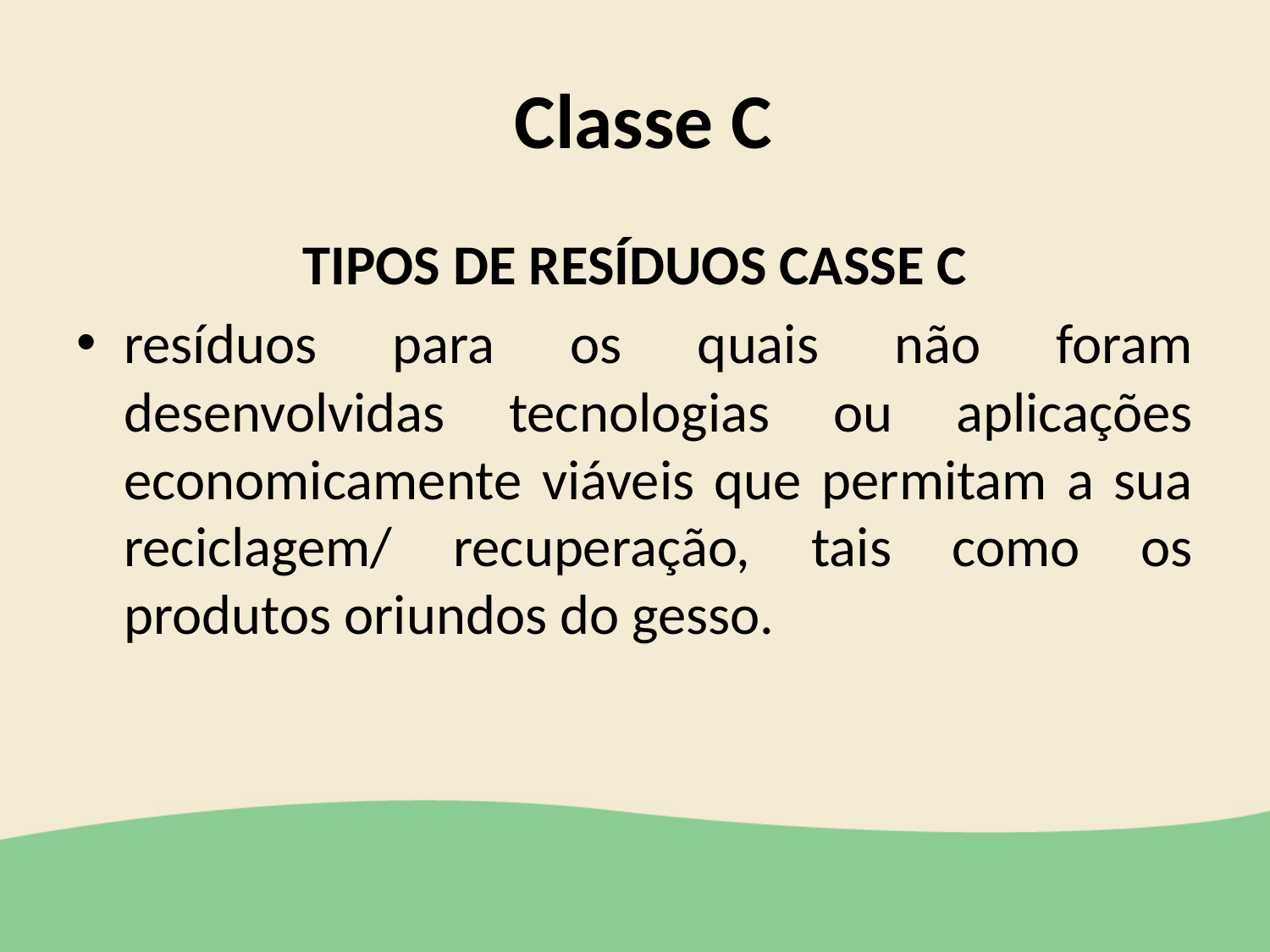

# Classe C
TIPOS DE RESÍDUOS CASSE C
resíduos para os quais não foram desenvolvidas tecnologias ou aplicações economicamente viáveis que permitam a sua reciclagem/ recuperação, tais como os produtos oriundos do gesso.